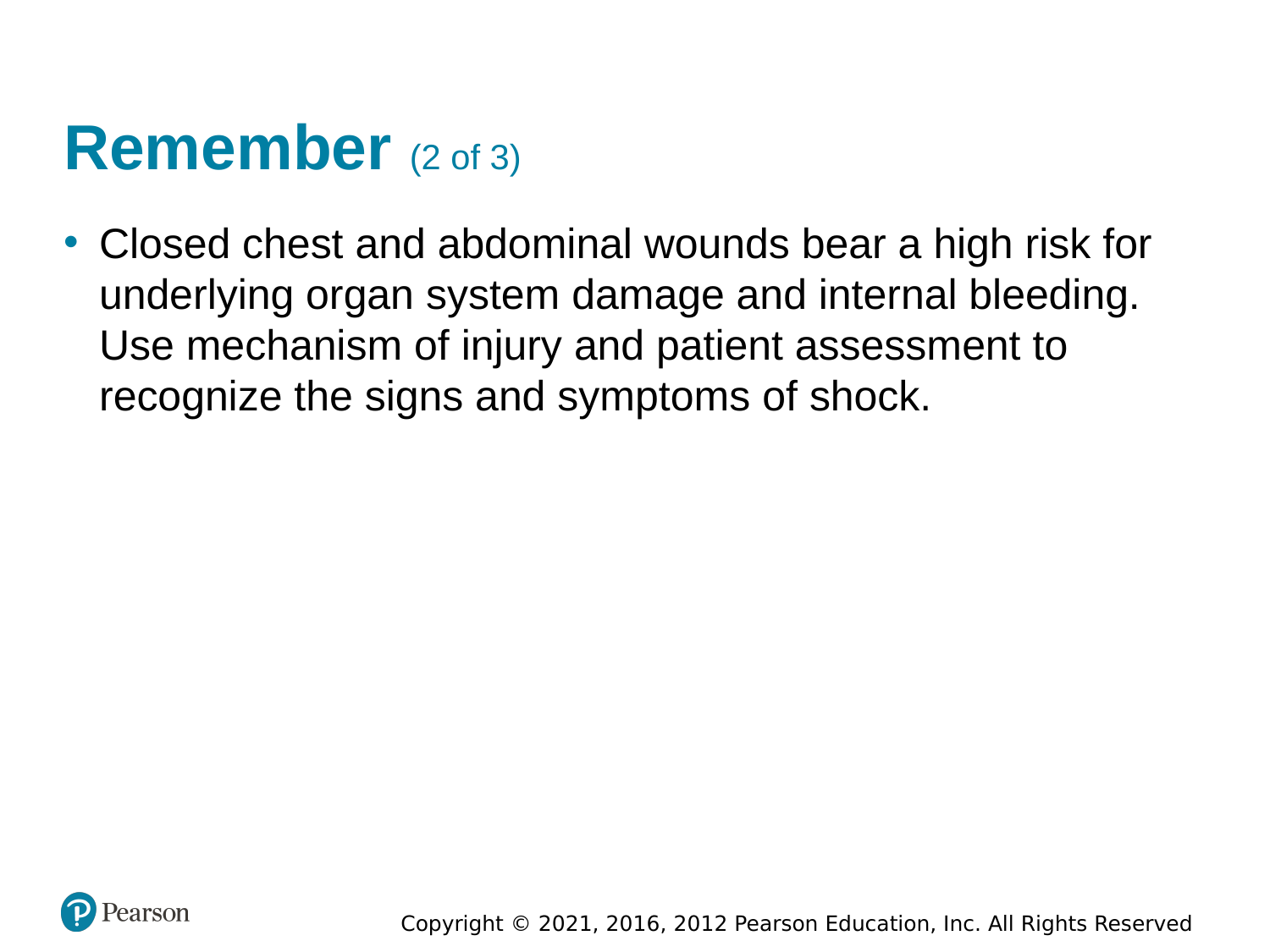

# Remember (2 of 3)
Closed chest and abdominal wounds bear a high risk for underlying organ system damage and internal bleeding. Use mechanism of injury and patient assessment to recognize the signs and symptoms of shock.